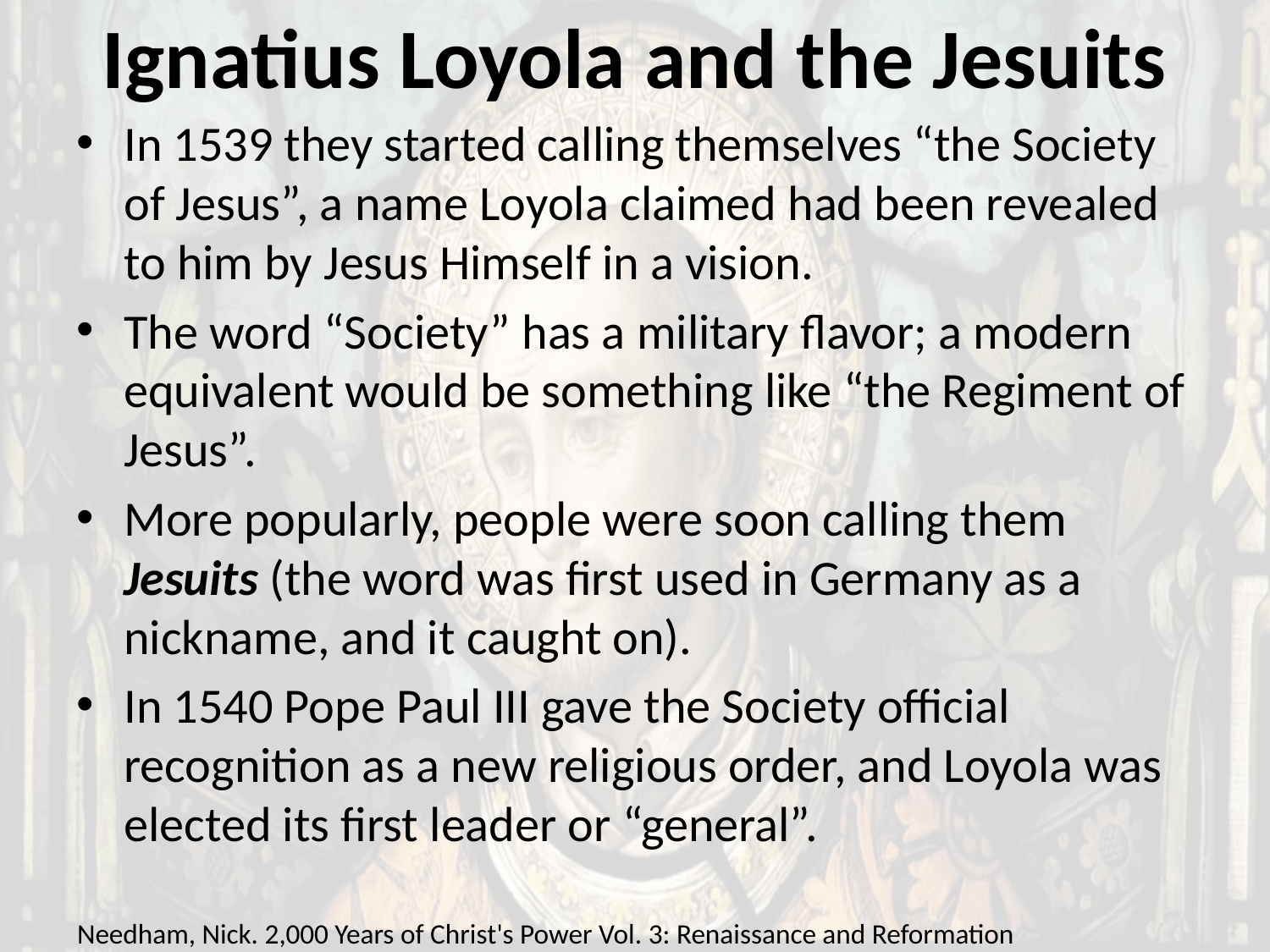

# Ignatius Loyola and the Jesuits
In 1539 they started calling themselves “the Society of Jesus”, a name Loyola claimed had been revealed to him by Jesus Himself in a vision.
The word “Society” has a military flavor; a modern equivalent would be something like “the Regiment of Jesus”.
More popularly, people were soon calling them Jesuits (the word was first used in Germany as a nickname, and it caught on).
In 1540 Pope Paul III gave the Society official recognition as a new religious order, and Loyola was elected its first leader or “general”.

Needham, Nick. 2,000 Years of Christ's Power Vol. 3: Renaissance and Reformation